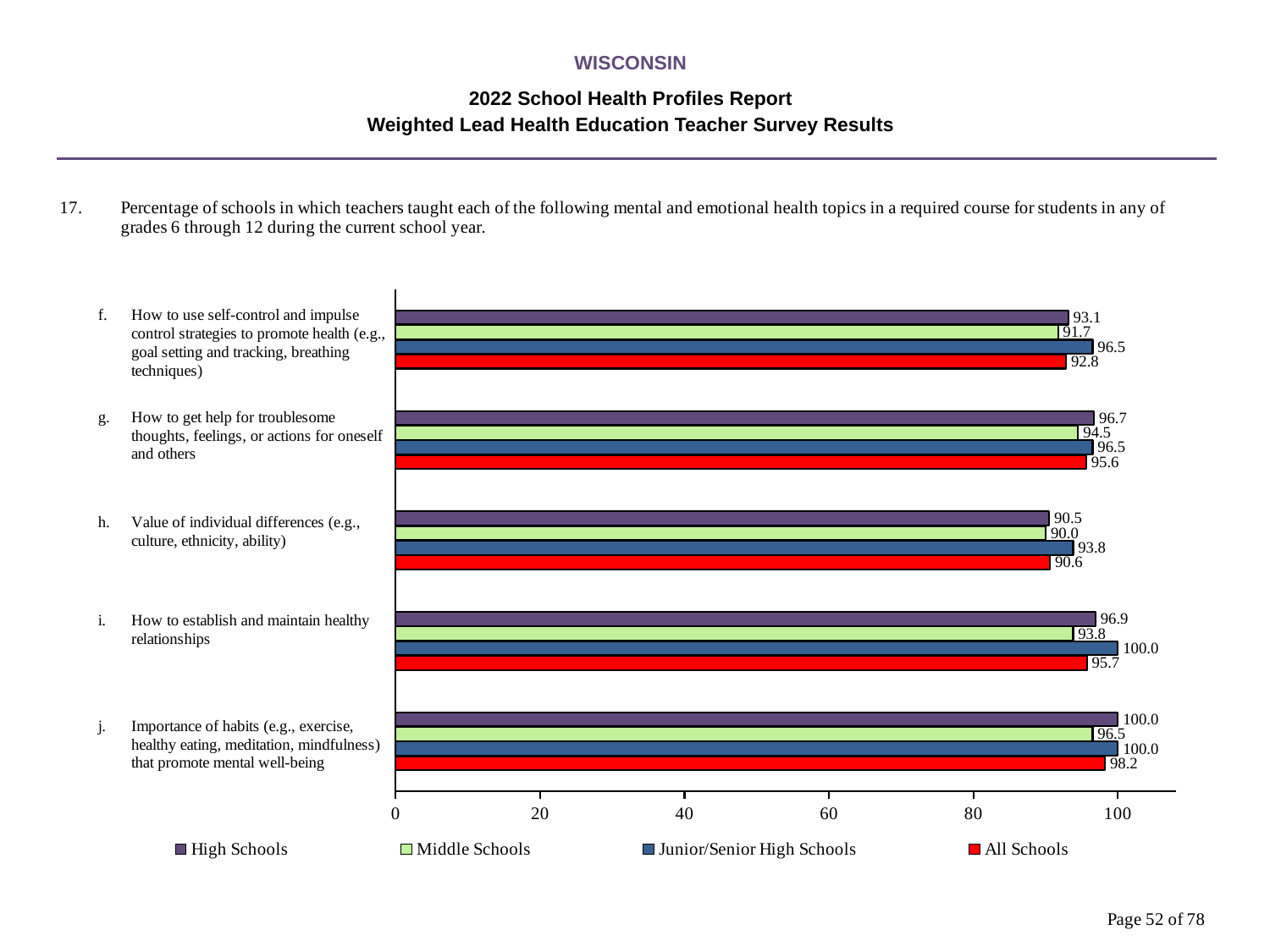

WISCONSIN
2022 School Health Profiles Report
Weighted Lead Health Education Teacher Survey Results

### Chart

| Category | All Schools | Junior/Senior High Schools | Middle Schools | High Schools |
|---|---|---|---|---|
| Importance of habits (e.g., exercise, healthy eating, meditation, mindfulness) that promote mental well-being | 98.2 | 100.0 | 96.5 | 100.0 |
| How to establish and maintain healthy relationships | 95.7 | 100.0 | 93.8 | 96.9 |
| Value of individual differences (e.g., culture, ethnicity, ability) | 90.6 | 93.8 | 90.0 | 90.5 |
| How to get help for troublesome thoughts, feelings, or actions for oneself and others | 95.6 | 96.5 | 94.5 | 96.7 |
| How to use self-control and impulse control strategies to promote health (e.g., goal setting and tracking, breathing techniques) | 92.8 | 96.5 | 91.7 | 93.1 |